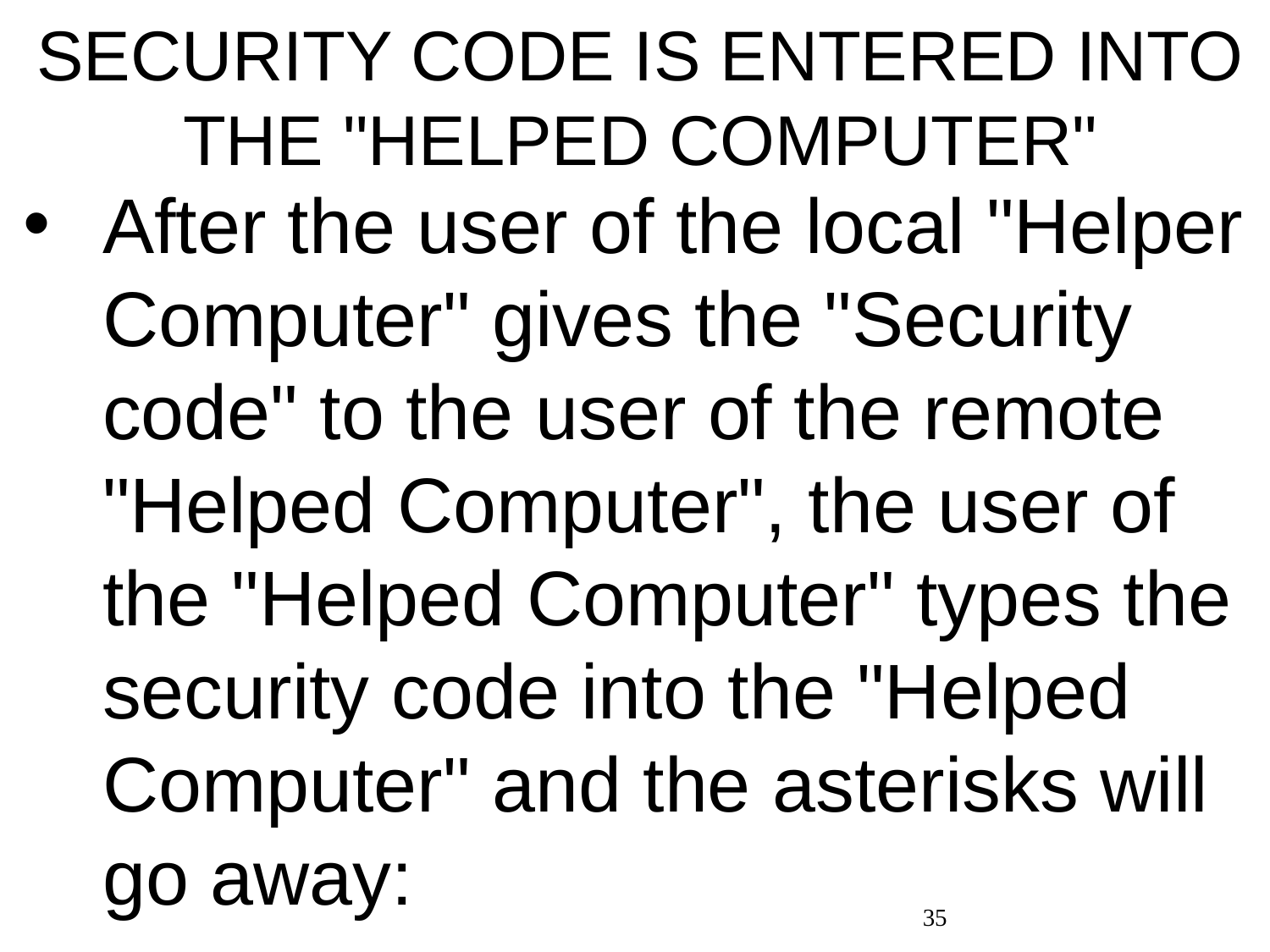

# SECURITY CODE IS ENTERED INTO THE "HELPED COMPUTER"
After the user of the local "Helper Computer" gives the "Security code" to the user of the remote "Helped Computer", the user of the "Helped Computer" types the security code into the "Helped Computer" and the asterisks will go away:

35